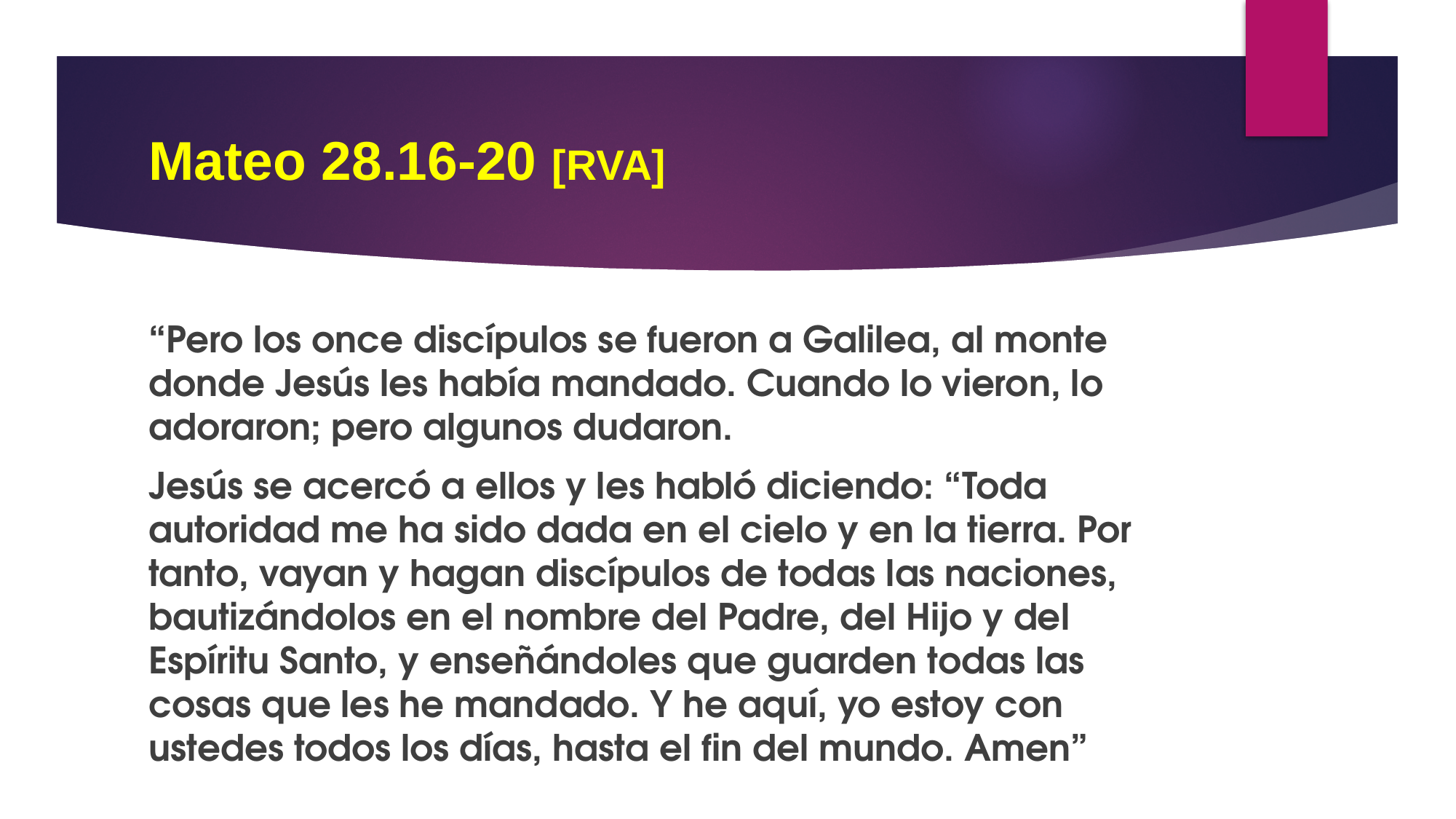

# Mateo 28.16-20 [RVA]
“Pero los once discípulos se fueron a Galilea, al monte donde Jesús les había mandado. Cuando lo vieron, lo adoraron; pero algunos dudaron.
Jesús se acercó a ellos y les habló diciendo: “Toda autoridad me ha sido dada en el cielo y en la tierra. Por tanto, vayan y hagan discípulos de todas las naciones, bautizándolos en el nombre del Padre, del Hijo y del Espíritu Santo, y enseñándoles que guarden todas las cosas que les he mandado. Y he aquí, yo estoy con ustedes todos los días, hasta el fin del mundo. Amen”